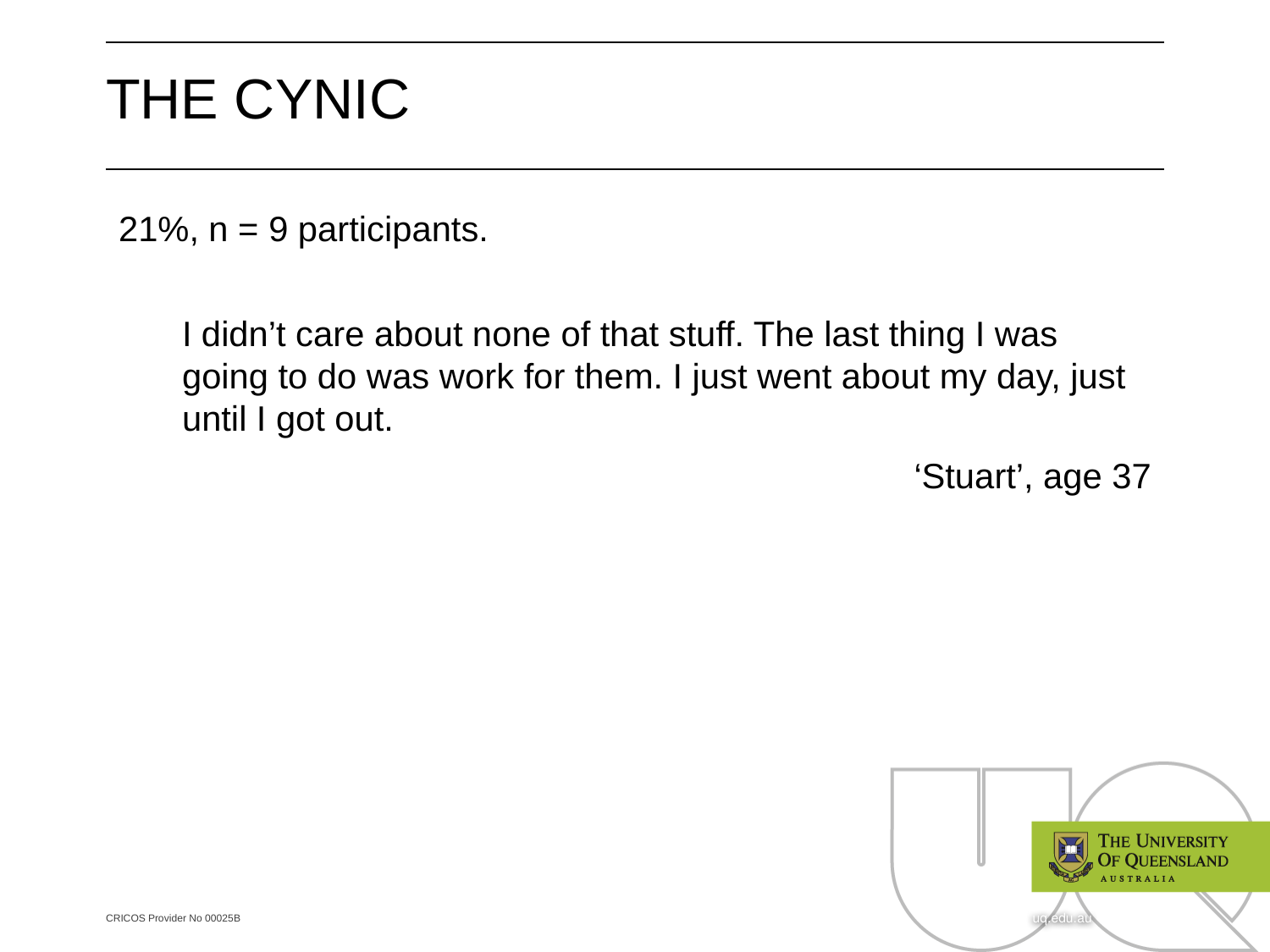

# The cynic
21%, n = 9 participants.

I didn’t care about none of that stuff. The last thing I was going to do was work for them. I just went about my day, just until I got out.
‘Stuart’, age 37